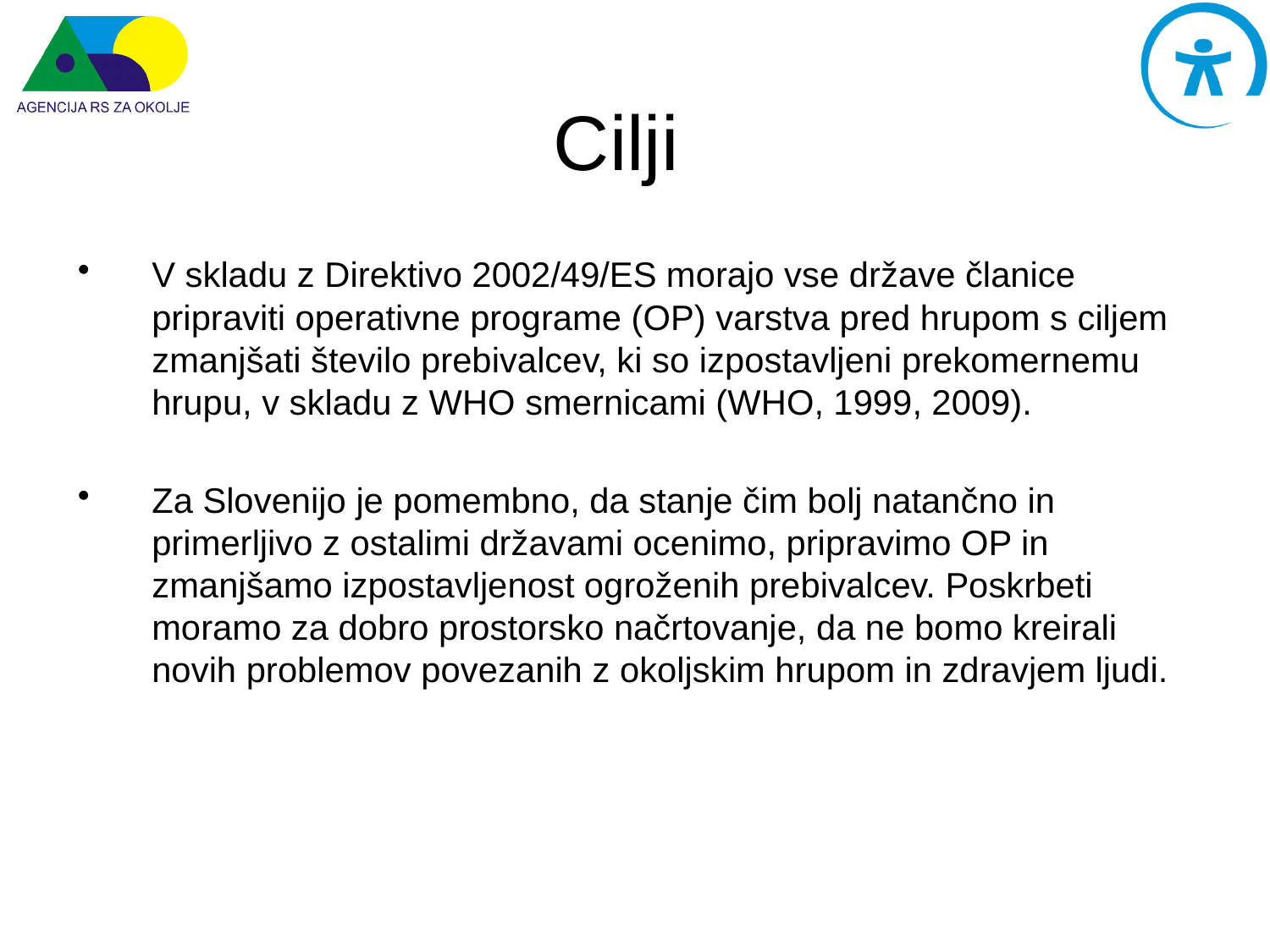

# Cilji
V skladu z Direktivo 2002/49/ES morajo vse države članice pripraviti operativne programe (OP) varstva pred hrupom s ciljem zmanjšati število prebivalcev, ki so izpostavljeni prekomernemu hrupu, v skladu z WHO smernicami (WHO, 1999, 2009).

Za Slovenijo je pomembno, da stanje čim bolj natančno in primerljivo z ostalimi državami ocenimo, pripravimo OP in zmanjšamo izpostavljenost ogroženih prebivalcev. Poskrbeti moramo za dobro prostorsko načrtovanje, da ne bomo kreirali novih problemov povezanih z okoljskim hrupom in zdravjem ljudi.